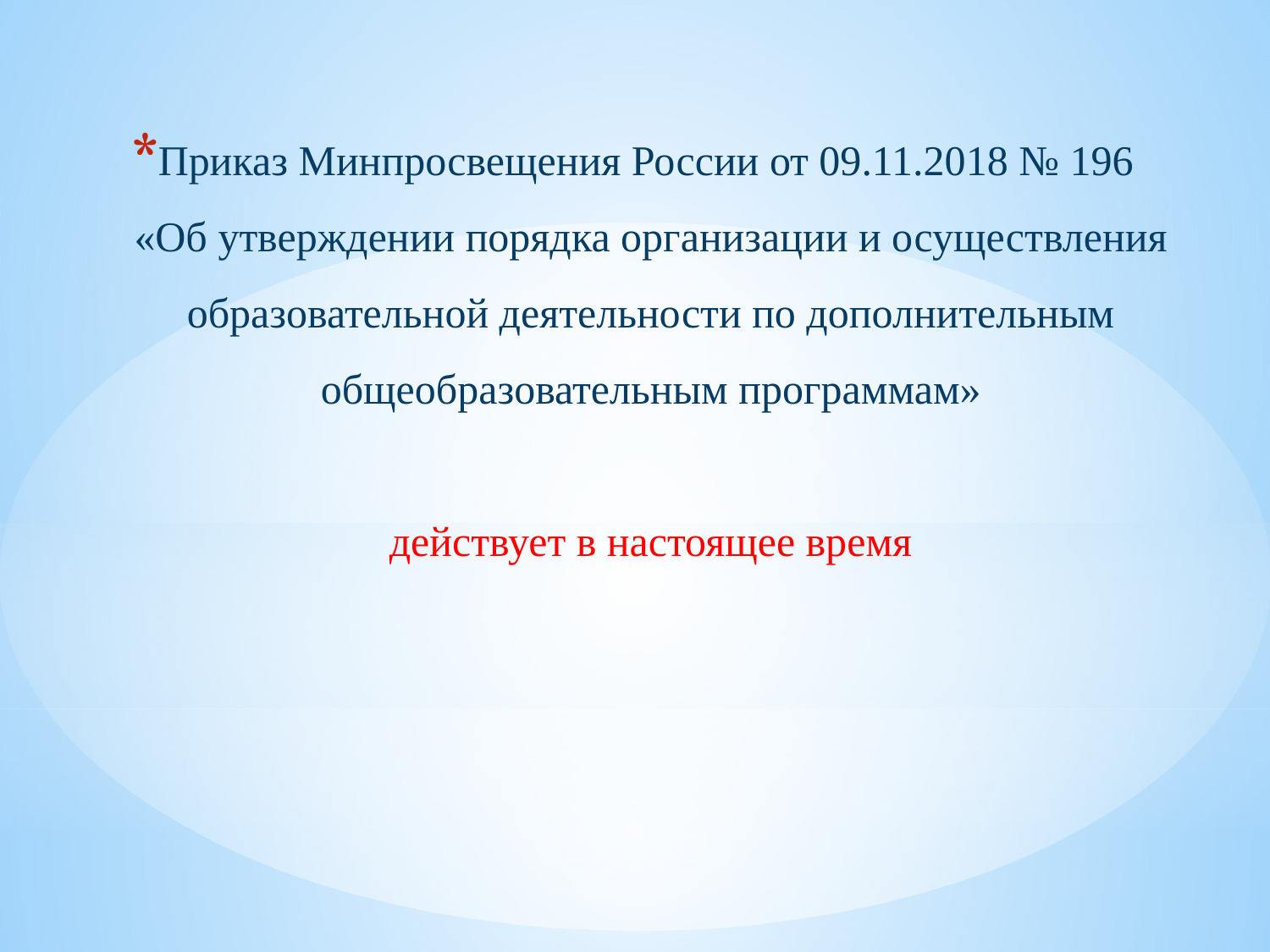

Приказ Минпросвещения России от 09.11.2018 № 196
«Об утверждении порядка организации и осуществления образовательной деятельности по дополнительным общеобразовательным программам»
действует в настоящее время